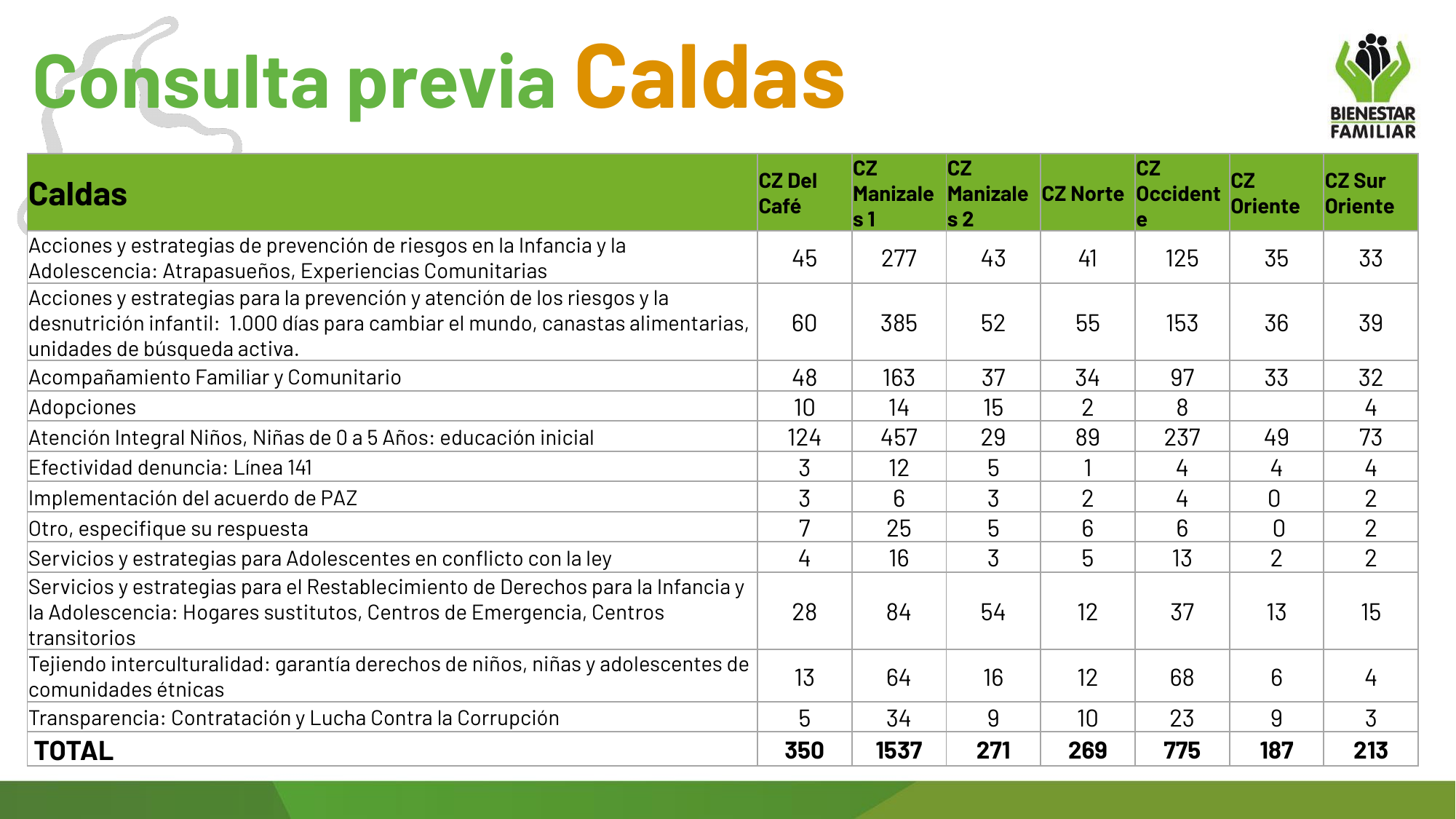

Consulta previa Caldas

| Caldas | CZ Del Café | CZ Manizales 1 | CZ Manizales 2 | CZ Norte | CZ Occidente | CZ Oriente | CZ Sur Oriente |
| --- | --- | --- | --- | --- | --- | --- | --- |
| Acciones y estrategias de prevención de riesgos en la Infancia y la Adolescencia: Atrapasueños, Experiencias Comunitarias | 45 | 277 | 43 | 41 | 125 | 35 | 33 |
| Acciones y estrategias para la prevención y atención de los riesgos y la desnutrición infantil: 1.000 días para cambiar el mundo, canastas alimentarias, unidades de búsqueda activa. | 60 | 385 | 52 | 55 | 153 | 36 | 39 |
| Acompañamiento Familiar y Comunitario | 48 | 163 | 37 | 34 | 97 | 33 | 32 |
| Adopciones | 10 | 14 | 15 | 2 | 8 |  | 4 |
| Atención Integral Niños, Niñas de 0 a 5 Años: educación inicial | 124 | 457 | 29 | 89 | 237 | 49 | 73 |
| Efectividad denuncia: Línea 141 | 3 | 12 | 5 | 1 | 4 | 4 | 4 |
| Implementación del acuerdo de PAZ | 3 | 6 | 3 | 2 | 4 | 0 | 2 |
| Otro, especifique su respuesta | 7 | 25 | 5 | 6 | 6 | 0 | 2 |
| Servicios y estrategias para Adolescentes en conflicto con la ley | 4 | 16 | 3 | 5 | 13 | 2 | 2 |
| Servicios y estrategias para el Restablecimiento de Derechos para la Infancia y la Adolescencia: Hogares sustitutos, Centros de Emergencia, Centros transitorios | 28 | 84 | 54 | 12 | 37 | 13 | 15 |
| Tejiendo interculturalidad: garantía derechos de niños, niñas y adolescentes de comunidades étnicas | 13 | 64 | 16 | 12 | 68 | 6 | 4 |
| Transparencia: Contratación y Lucha Contra la Corrupción | 5 | 34 | 9 | 10 | 23 | 9 | 3 |
| TOTAL | 350 | 1537 | 271 | 269 | 775 | 187 | 213 |